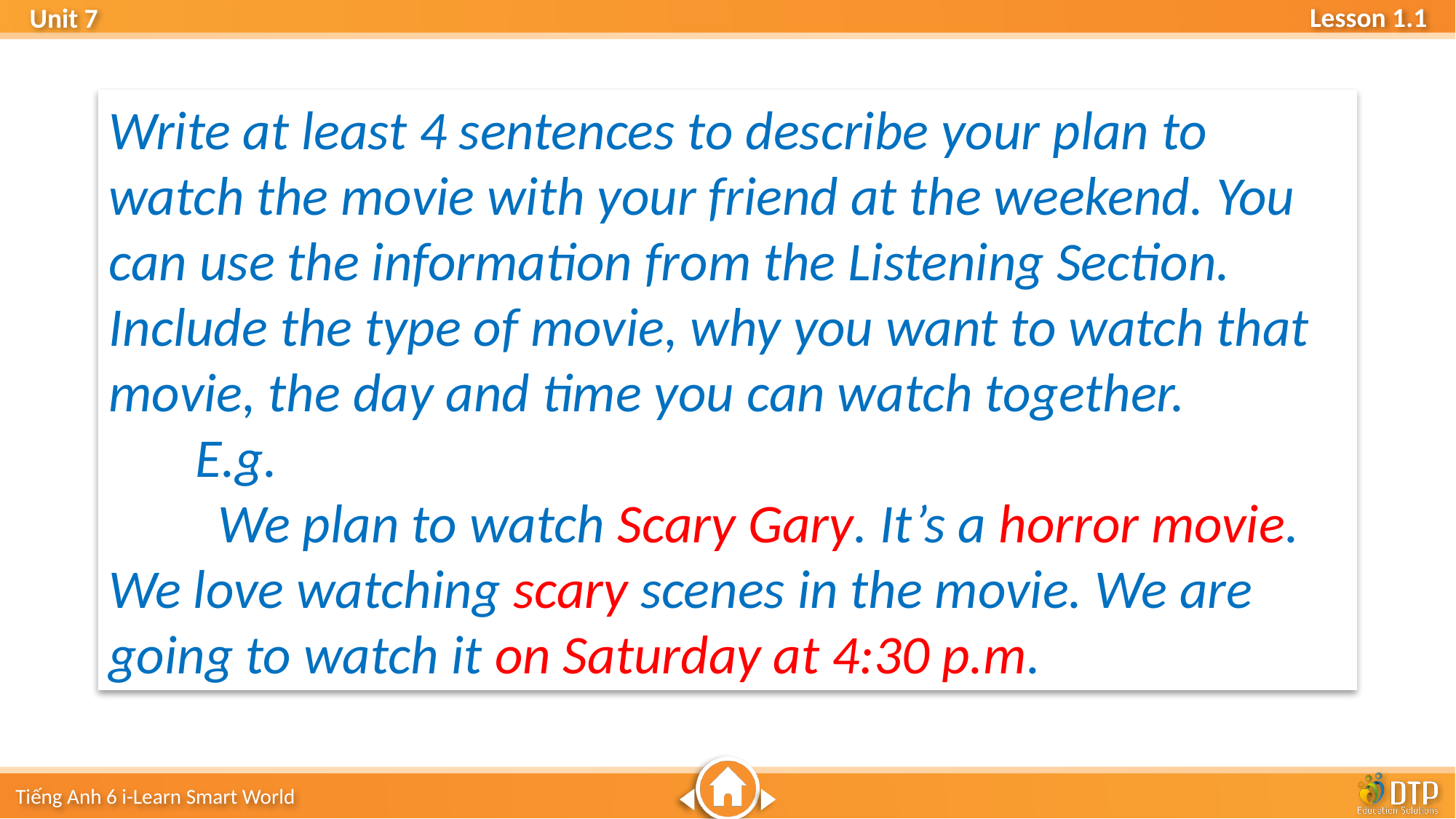

Write at least 4 sentences to describe your plan to watch the movie with your friend at the weekend. You can use the information from the Listening Section.
Include the type of movie, why you want to watch that movie, the day and time you can watch together.
       E.g.
	We plan to watch Scary Gary. It’s a horror movie. We love watching scary scenes in the movie. We are going to watch it on Saturday at 4:30 p.m.